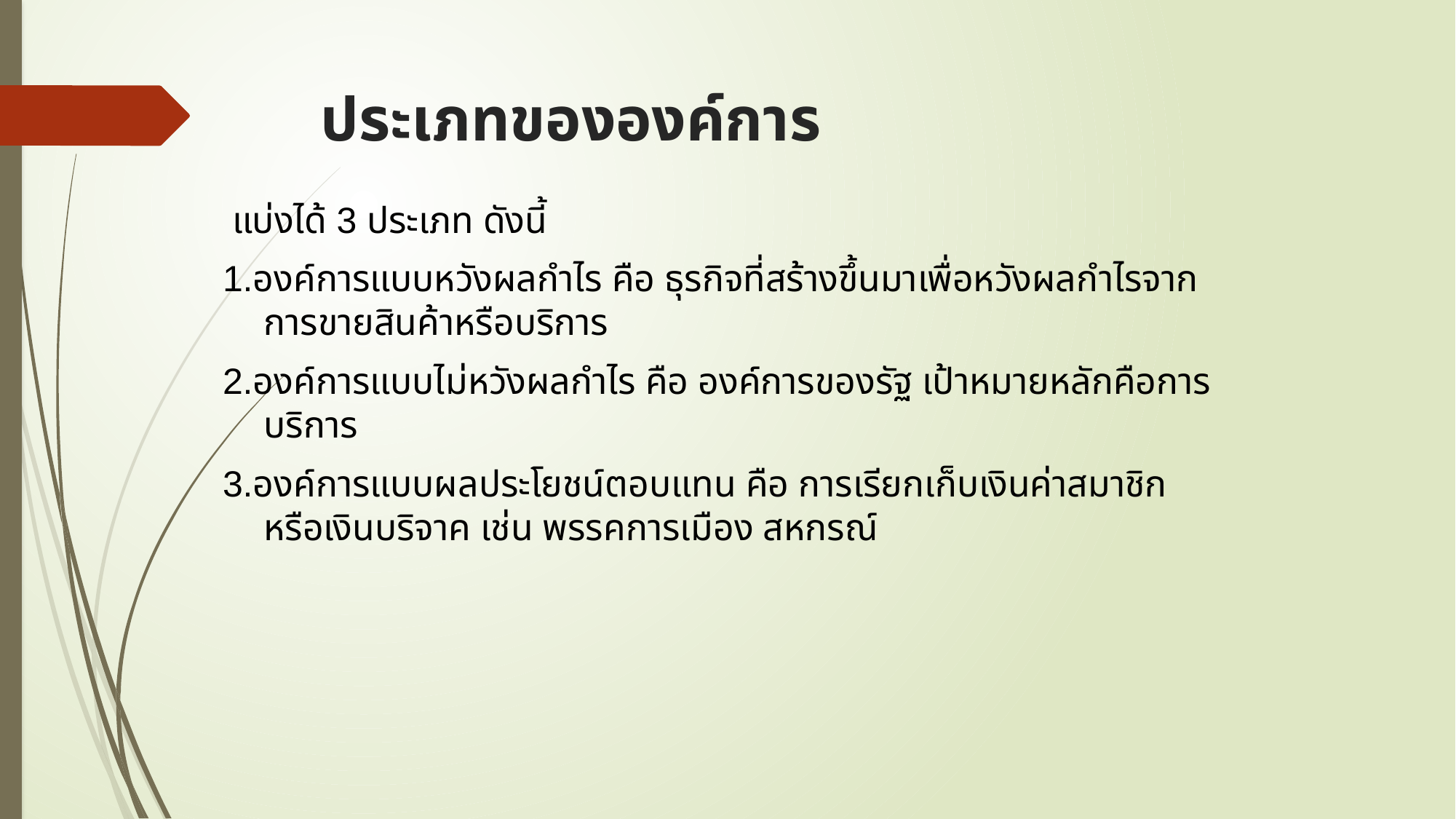

# ประเภทขององค์การ
 แบ่งได้ 3 ประเภท ดังนี้
1.องค์การแบบหวังผลกำไร คือ ธุรกิจที่สร้างขึ้นมาเพื่อหวังผลกำไรจากการขายสินค้าหรือบริการ
2.องค์การแบบไม่หวังผลกำไร คือ องค์การของรัฐ เป้าหมายหลักคือการบริการ
3.องค์การแบบผลประโยชน์ตอบแทน คือ การเรียกเก็บเงินค่าสมาชิก หรือเงินบริจาค เช่น พรรคการเมือง สหกรณ์